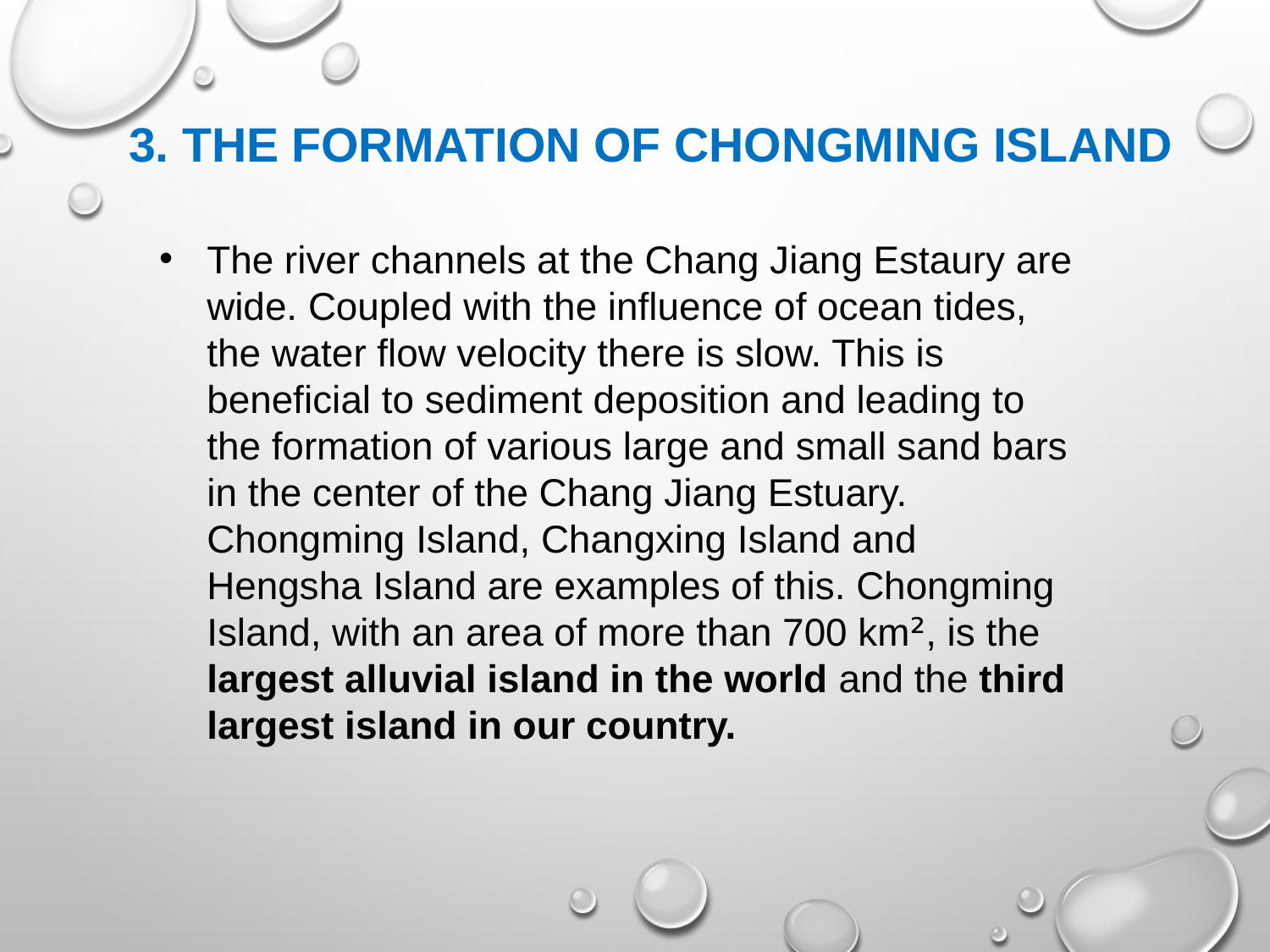

# 3. The formation of chongming island
The river channels at the Chang Jiang Estaury are wide. Coupled with the influence of ocean tides, the water flow velocity there is slow. This is beneficial to sediment deposition and leading to the formation of various large and small sand bars in the center of the Chang Jiang Estuary. Chongming Island, Changxing Island and Hengsha Island are examples of this. Chongming Island, with an area of more than 700 km², is the largest alluvial island in the world and the third largest island in our country.